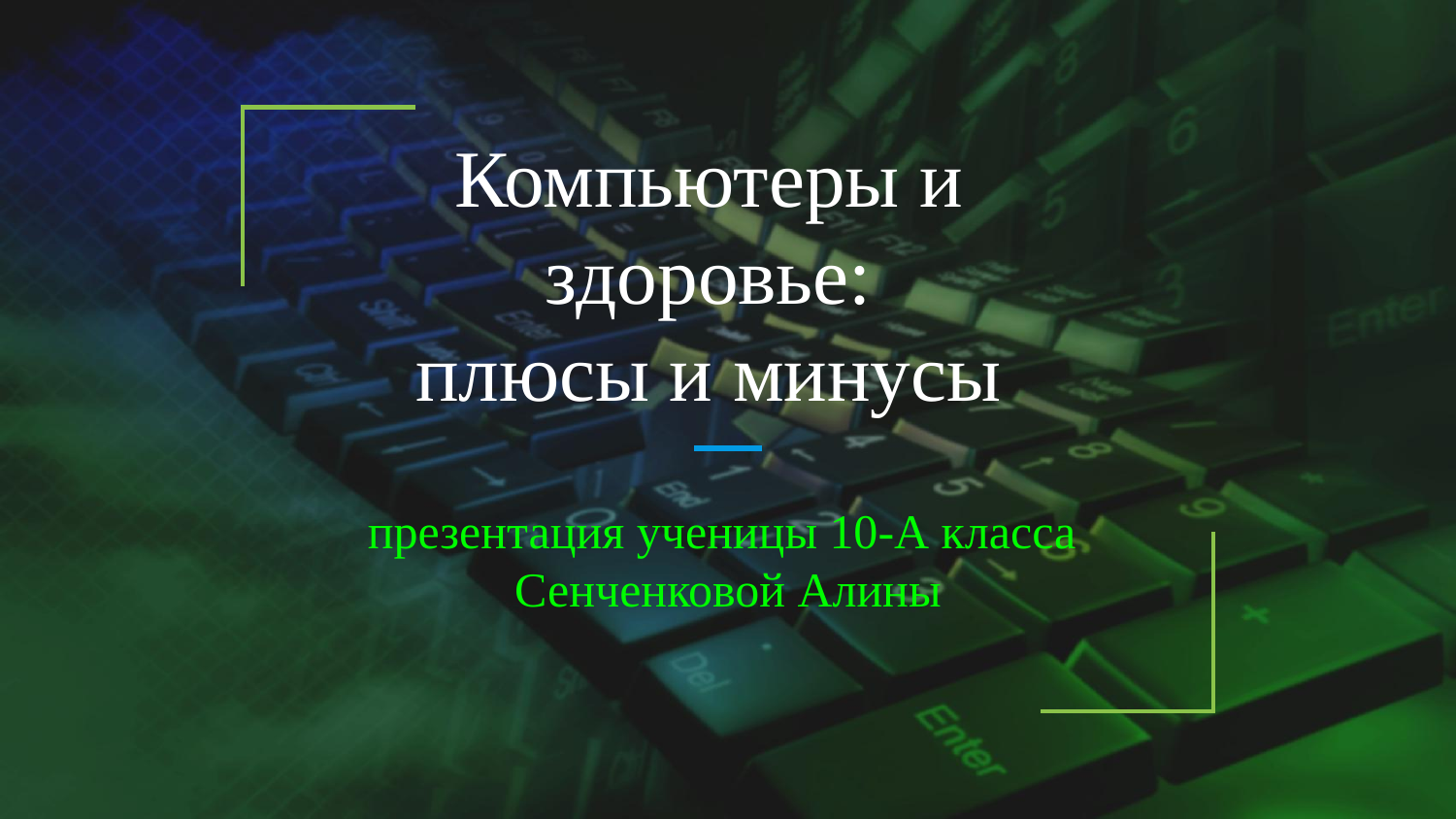

# Компьютеры и здоровье:
плюсы и минусы
презентация ученицы 10-А класса
Сенченковой Алины